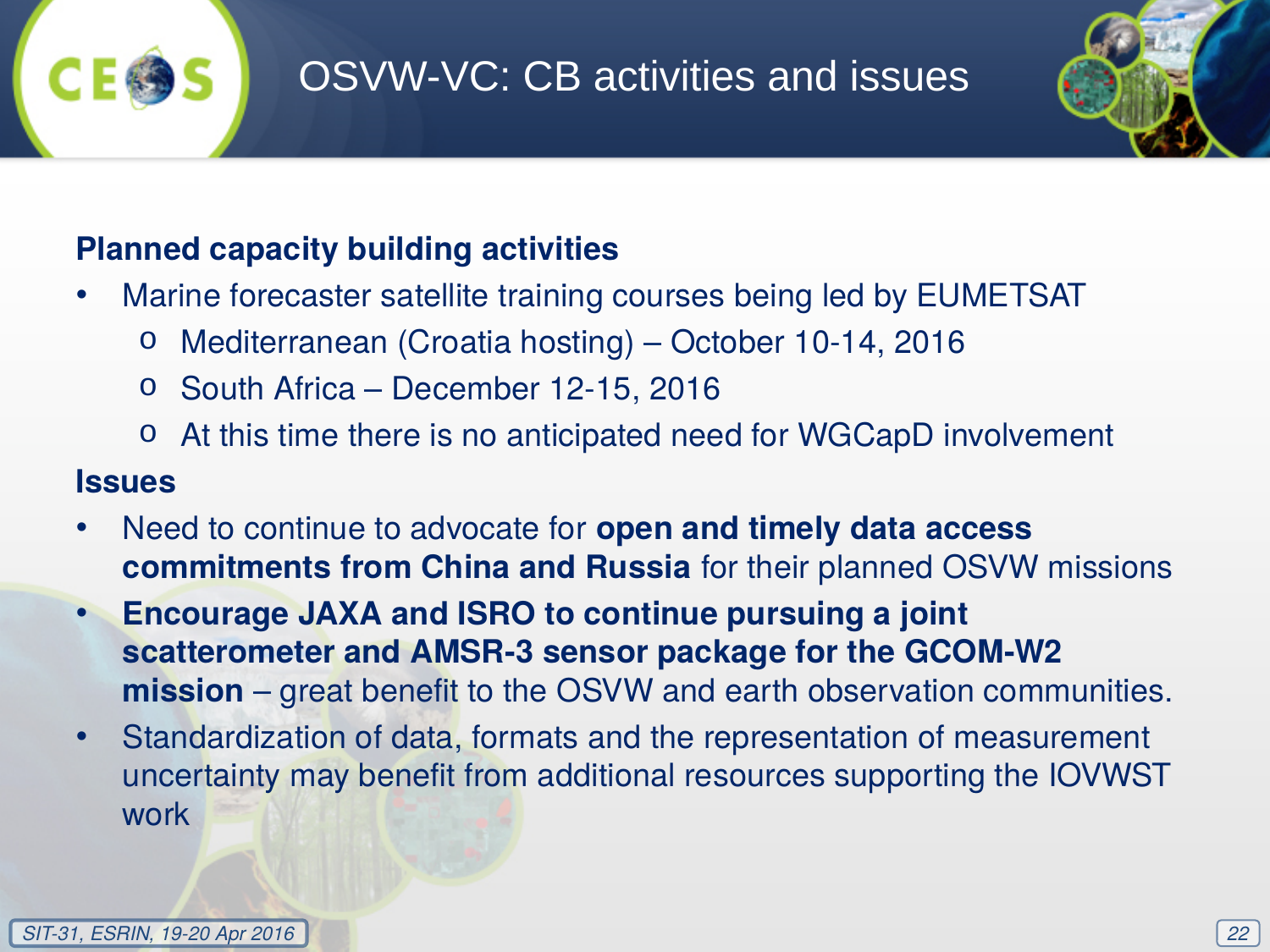

OSVW-VC: CB activities and issues
Planned capacity building activities
Marine forecaster satellite training courses being led by EUMETSAT
Mediterranean (Croatia hosting) – October 10-14, 2016
South Africa – December 12-15, 2016
At this time there is no anticipated need for WGCapD involvement
Issues
Need to continue to advocate for open and timely data access commitments from China and Russia for their planned OSVW missions
Encourage JAXA and ISRO to continue pursuing a joint scatterometer and AMSR-3 sensor package for the GCOM-W2 mission – great benefit to the OSVW and earth observation communities.
Standardization of data, formats and the representation of measurement uncertainty may benefit from additional resources supporting the IOVWST work
22